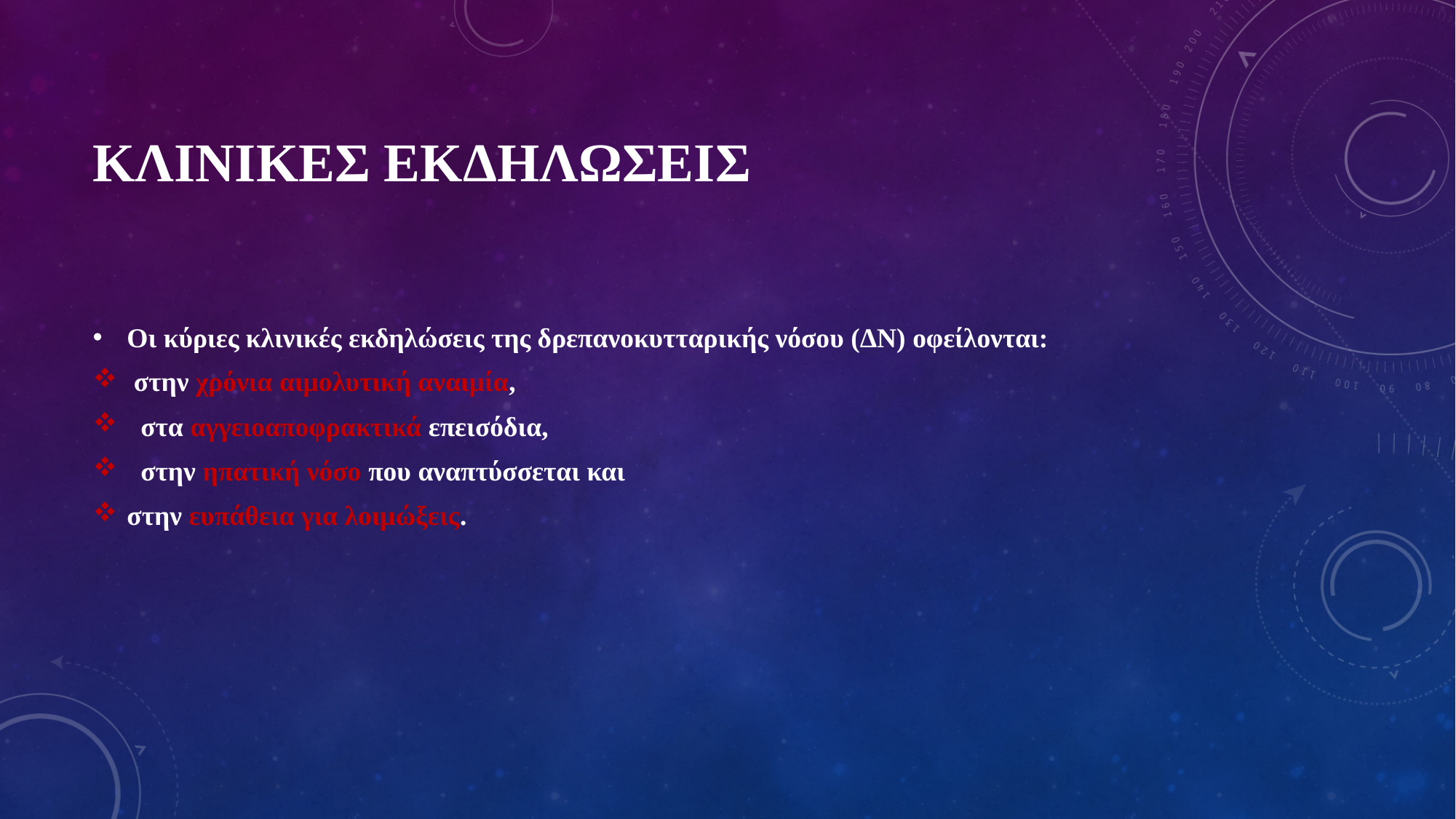

# ΚΛΙΝΙΚΕΣ ΕΚΔΗΛΩΣΕΙΣ
Οι κύριες κλινικές εκδηλώσεις της δρεπανοκυτταρικής νόσου (ΔΝ) οφείλονται:
 στην χρόνια αιμολυτική αναιμία,
  στα αγγειοαποφρακτικά επεισόδια,
  στην ηπατική νόσο που αναπτύσσεται και
στην ευπάθεια για λοιμώξεις.